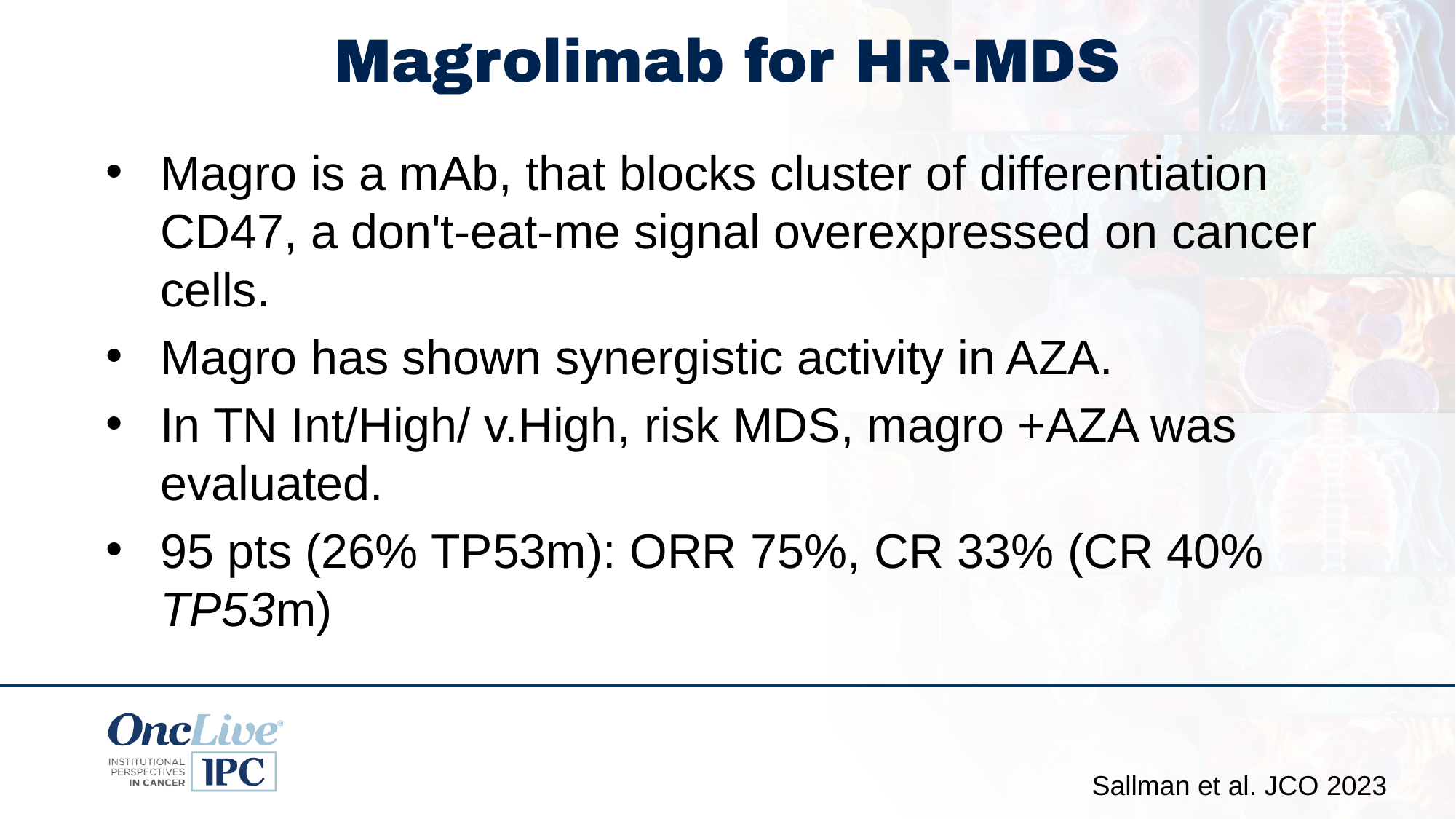

# Magrolimab for HR-MDS
Magro is a mAb, that blocks cluster of differentiation CD47, a don't-eat-me signal overexpressed on cancer cells.
Magro has shown synergistic activity in AZA.
In TN Int/High/ v.High, risk MDS, magro +AZA was evaluated.
95 pts (26% TP53m): ORR 75%, CR 33% (CR 40% TP53m)
Sallman et al. JCO 2023